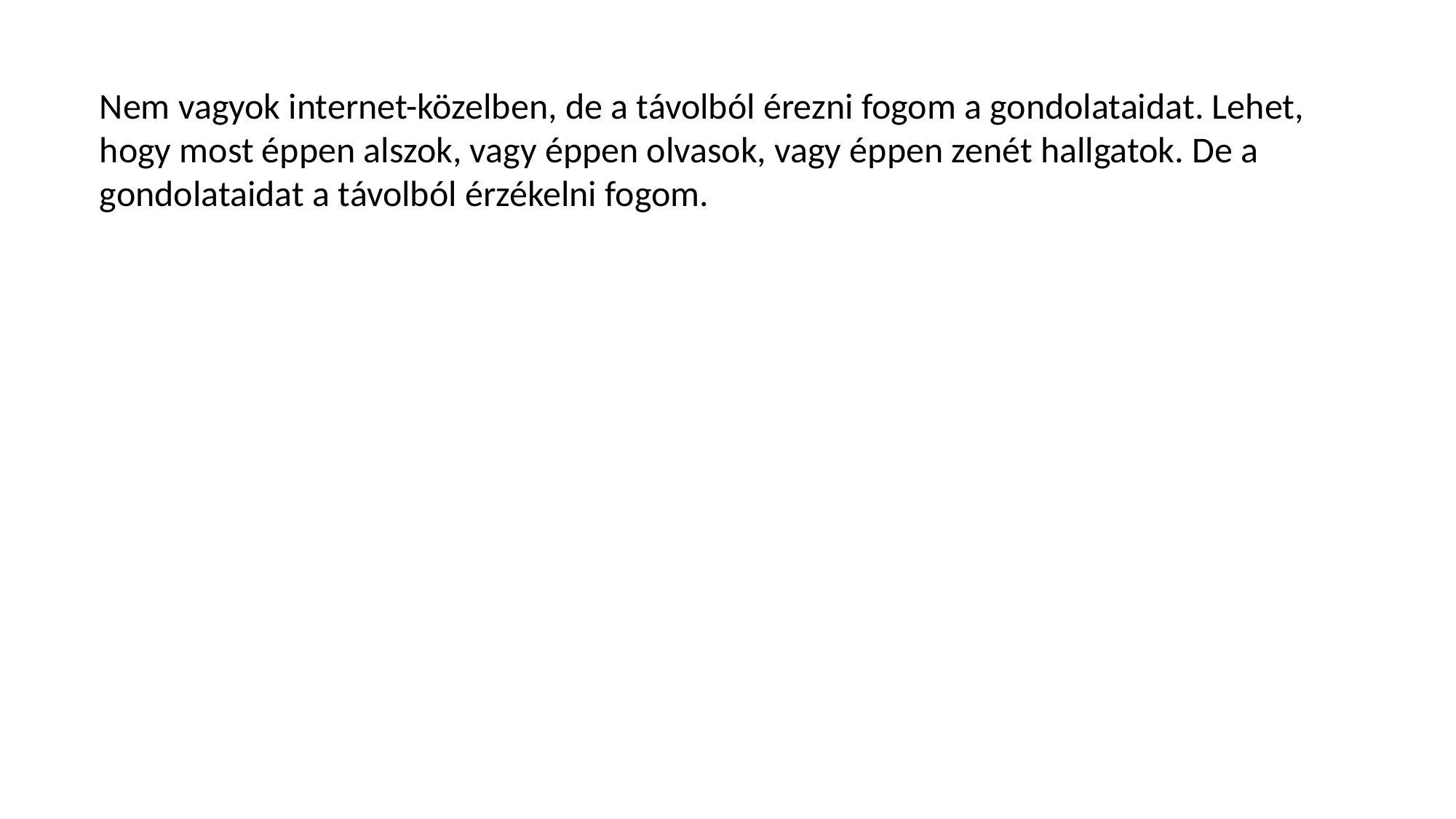

Nem vagyok internet-közelben, de a távolból érezni fogom a gondolataidat. Lehet, hogy most éppen alszok, vagy éppen olvasok, vagy éppen zenét hallgatok. De a gondolataidat a távolból érzékelni fogom.